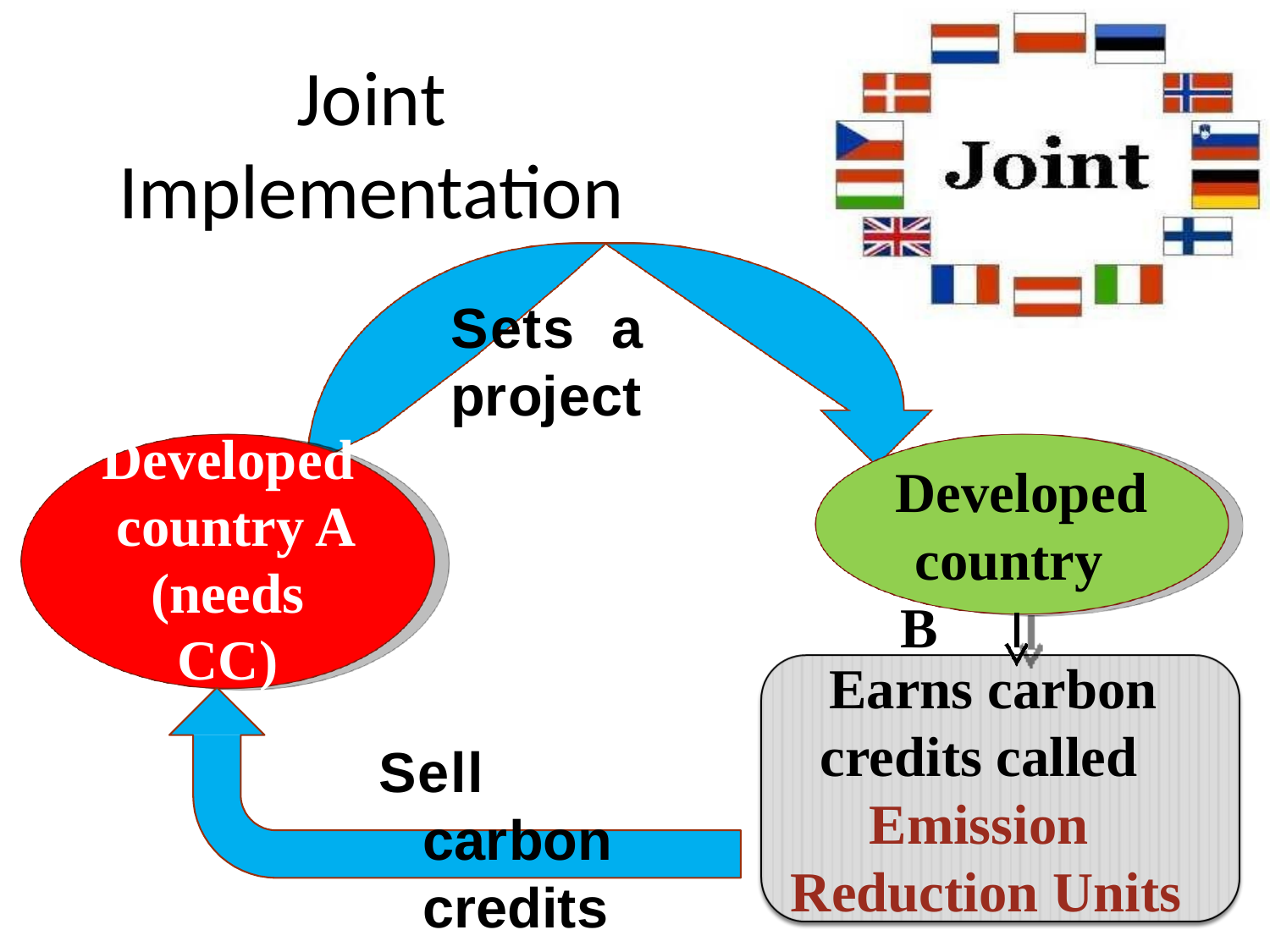

# Joint Implementation

Sets	a	project
Developed  country A  (needs  CC)
Developed  country B

Earns carbon  credits called  Emission  Reduction Units

Sell	carbon  credits